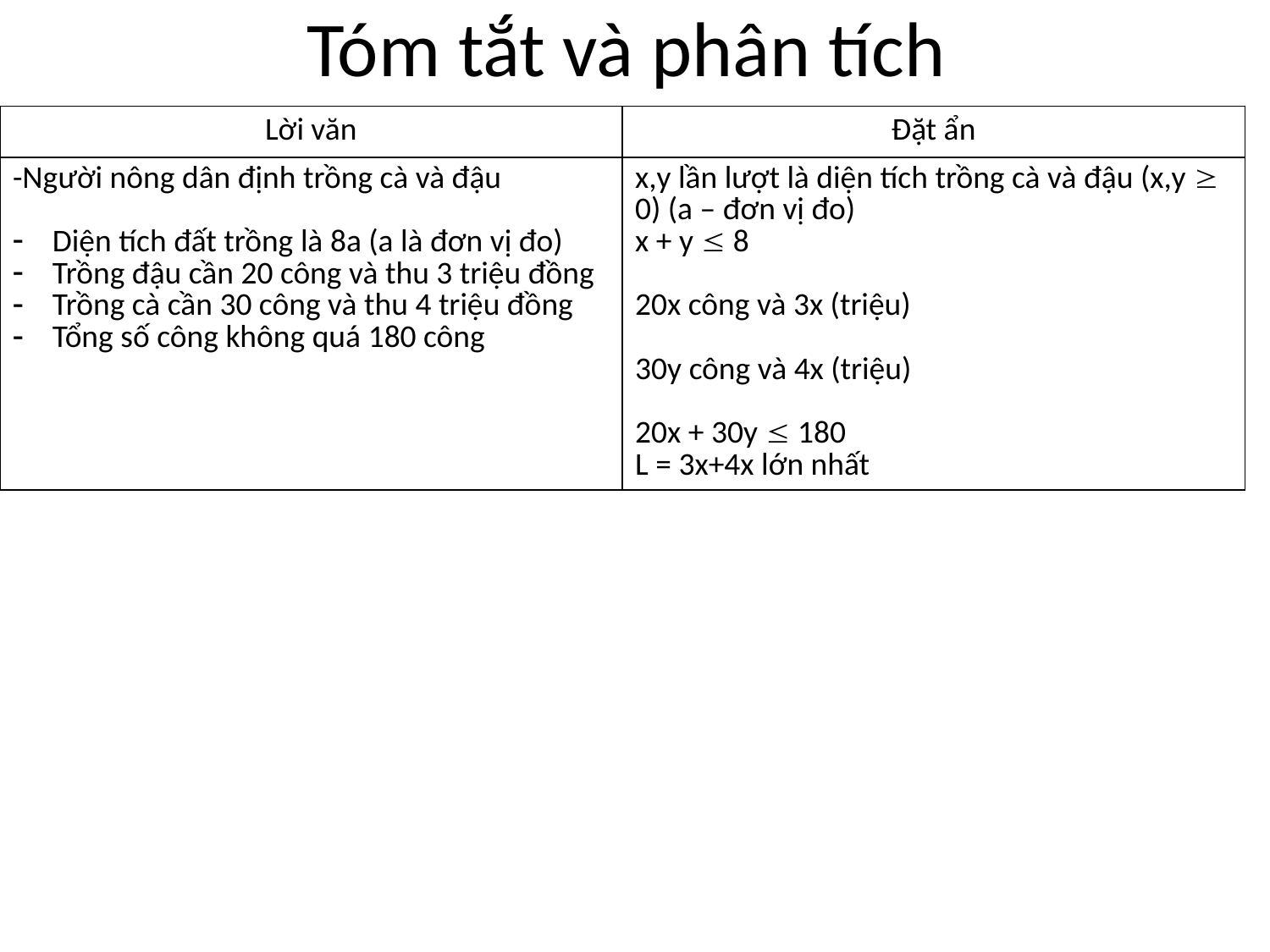

# Tóm tắt và phân tích
| Lời văn | Đặt ẩn |
| --- | --- |
| -Người nông dân định trồng cà và đậu Diện tích đất trồng là 8a (a là đơn vị đo) Trồng đậu cần 20 công và thu 3 triệu đồng Trồng cà cần 30 công và thu 4 triệu đồng Tổng số công không quá 180 công | x,y lần lượt là diện tích trồng cà và đậu (x,y ≥ 0) (a – đơn vị đo) x + y ≤ 8 20x công và 3x (triệu) 30y công và 4x (triệu) 20x + 30y ≤ 180 L = 3x+4x lớn nhất |